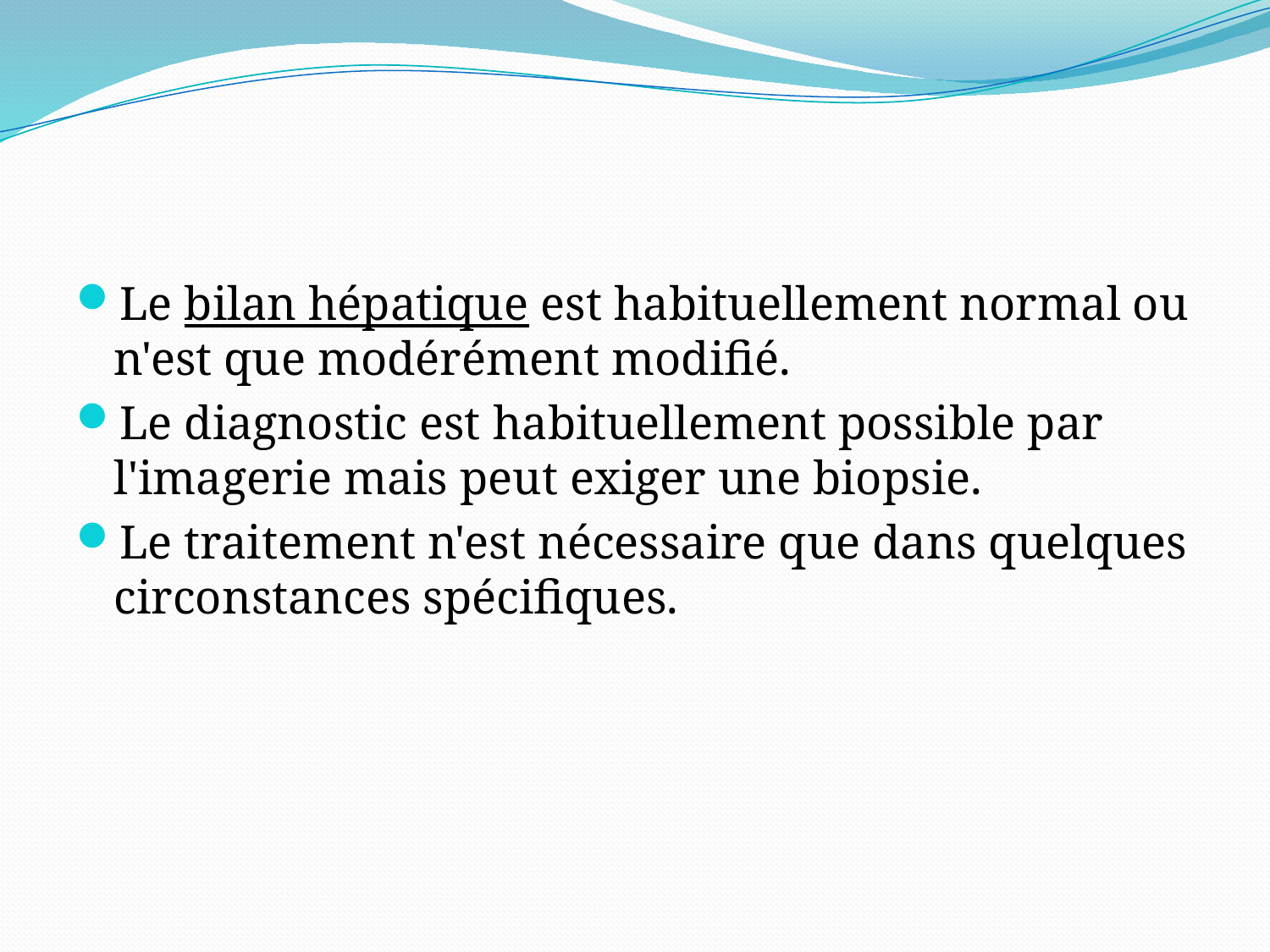

#
Le bilan hépatique est habituellement normal ou n'est que modérément modifié.
Le diagnostic est habituellement possible par l'imagerie mais peut exiger une biopsie.
Le traitement n'est nécessaire que dans quelques circonstances spécifiques.